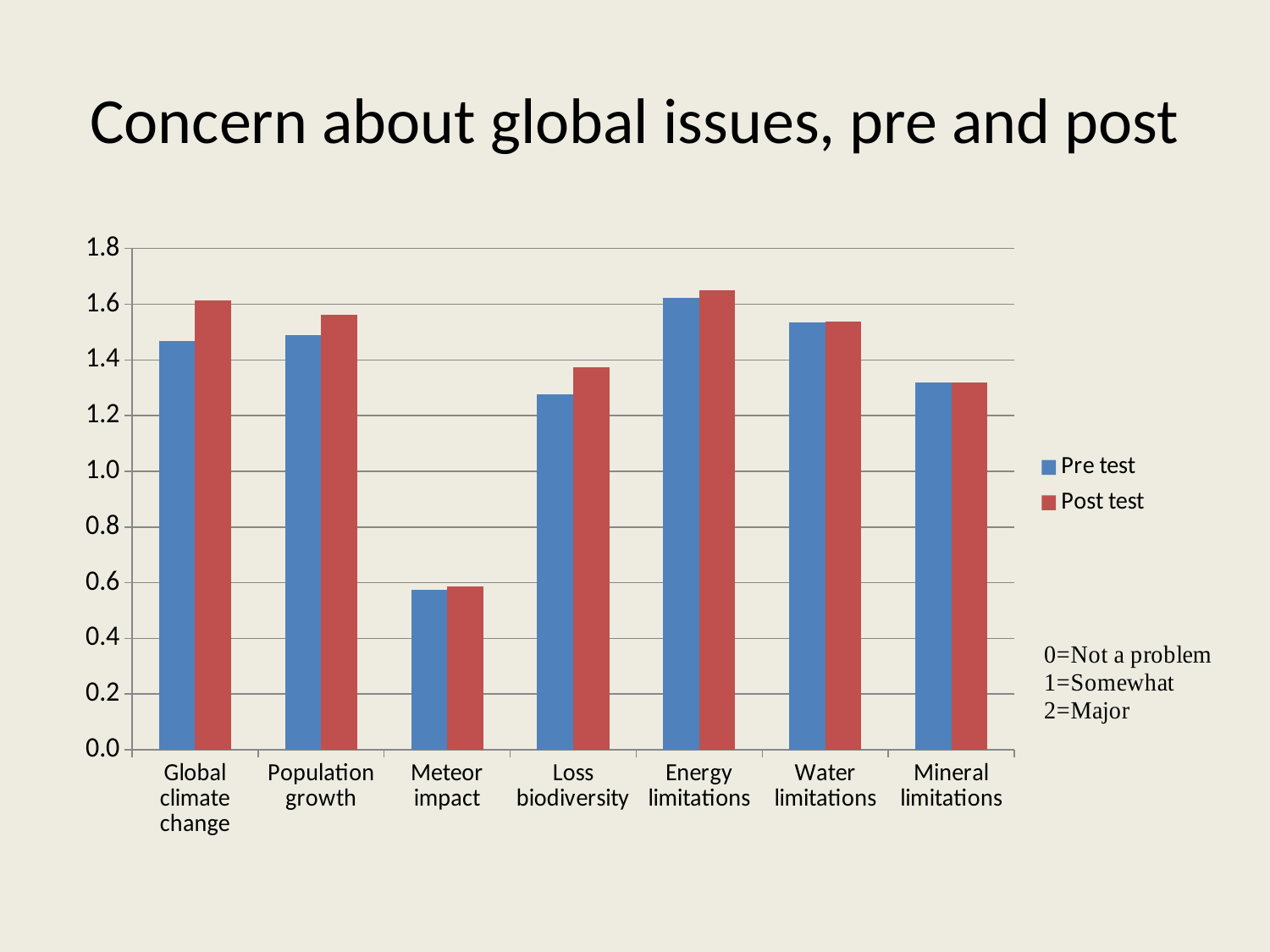

# Concern about global issues, pre and post

### Chart

| Category | Pre test | Post test |
|---|---|---|
| Global climate change | 1.467032967032967 | 1.6132596685082874 |
| Population growth | 1.488888888888889 | 1.5611111111111111 |
| Meteor impact | 0.574585635359116 | 0.5879120879120879 |
| Loss biodiversity | 1.276243093922652 | 1.3722222222222222 |
| Energy limitations | 1.6243093922651934 | 1.651685393258427 |
| Water limitations | 1.5359116022099448 | 1.5384615384615385 |
| Mineral limitations | 1.3204419889502763 | 1.3204419889502763 |